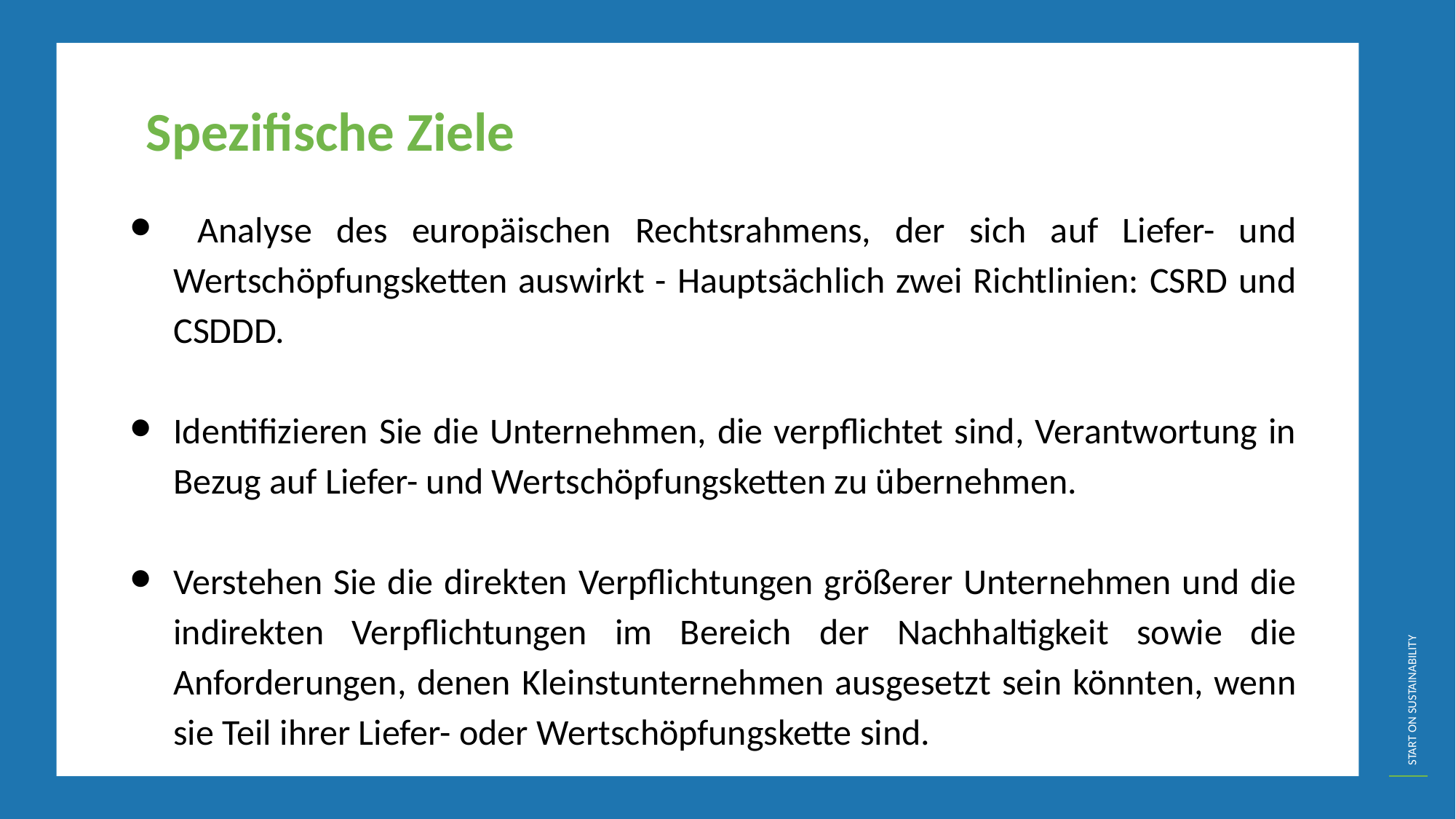

Spezifische Ziele
 Analyse des europäischen Rechtsrahmens, der sich auf Liefer- und Wertschöpfungsketten auswirkt - Hauptsächlich zwei Richtlinien: CSRD und CSDDD.

Identifizieren Sie die Unternehmen, die verpflichtet sind, Verantwortung in Bezug auf Liefer- und Wertschöpfungsketten zu übernehmen.

Verstehen Sie die direkten Verpflichtungen größerer Unternehmen und die indirekten Verpflichtungen im Bereich der Nachhaltigkeit sowie die Anforderungen, denen Kleinstunternehmen ausgesetzt sein könnten, wenn sie Teil ihrer Liefer- oder Wertschöpfungskette sind.